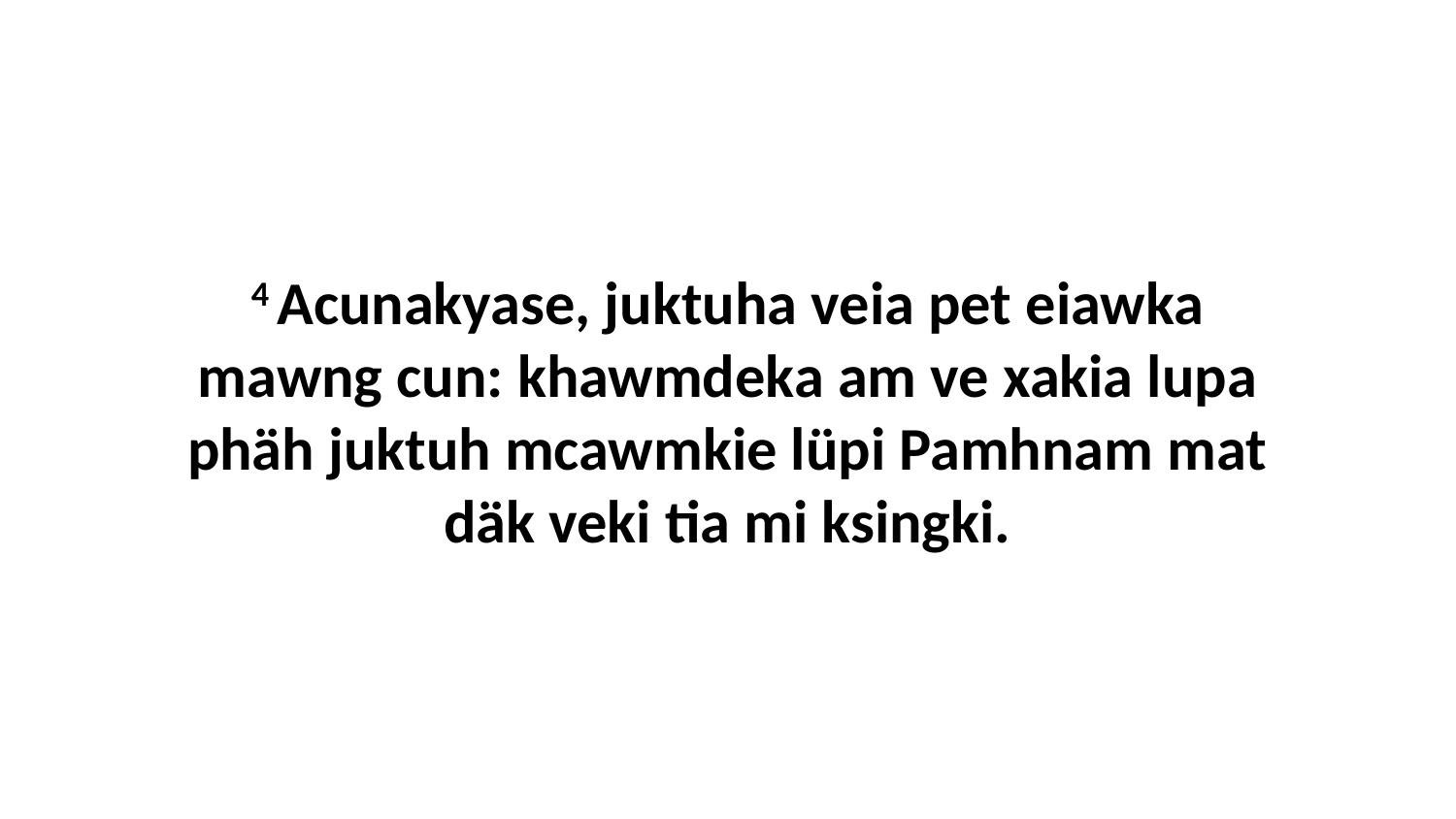

4 Acunakyase, juktuha veia pet eiawka mawng cun: khawmdeka am ve xakia lupa phäh juktuh mcawmkie lüpi Pamhnam mat däk veki tia mi ksingki.